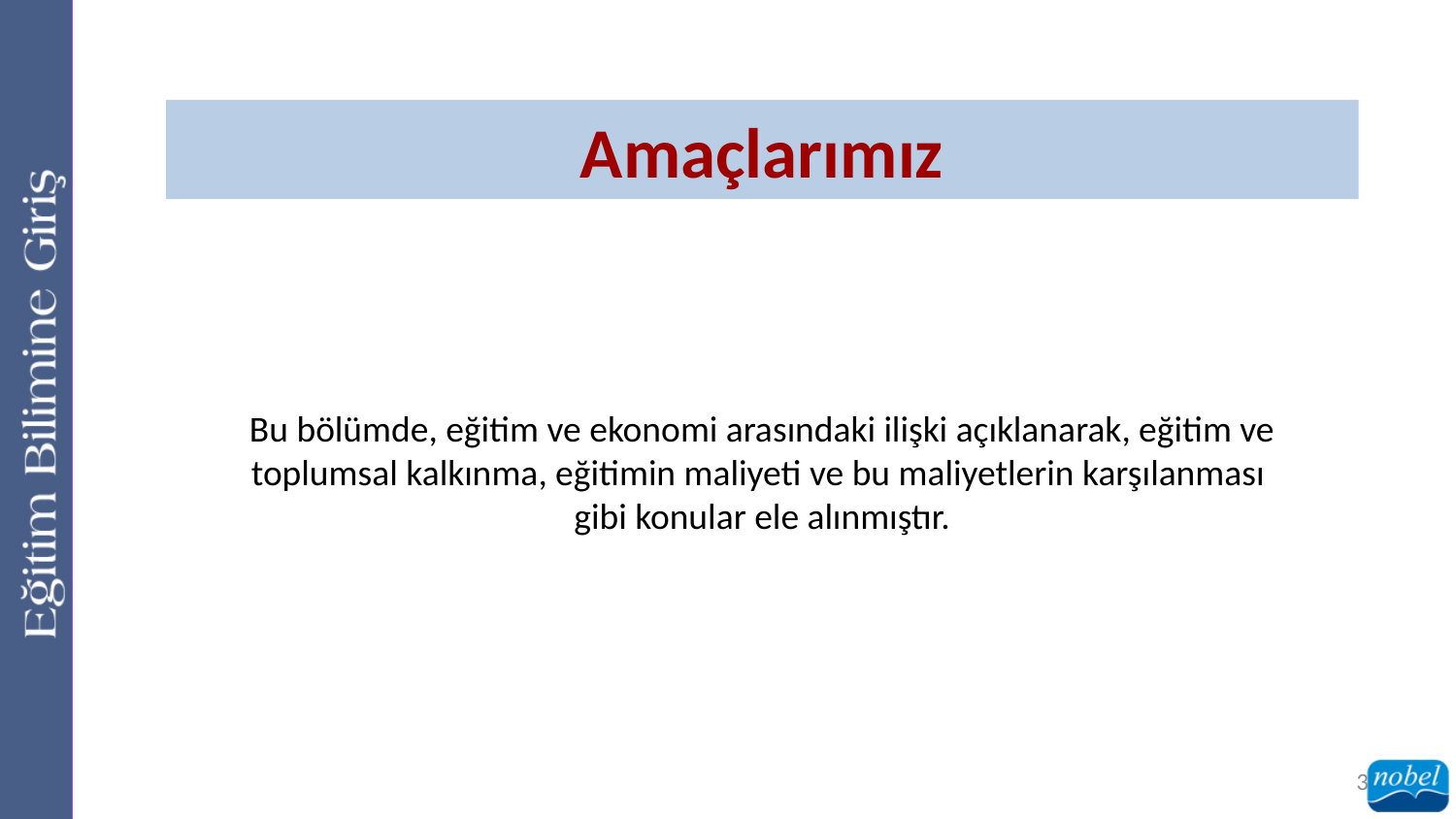

Amaçlarımız
Bu bölümde, eğitim ve ekonomi arasındaki ilişki açıklanarak, eğitim ve toplumsal kalkınma, eğitimin maliyeti ve bu maliyetlerin karşılanması
gibi konular ele alınmıştır.
3